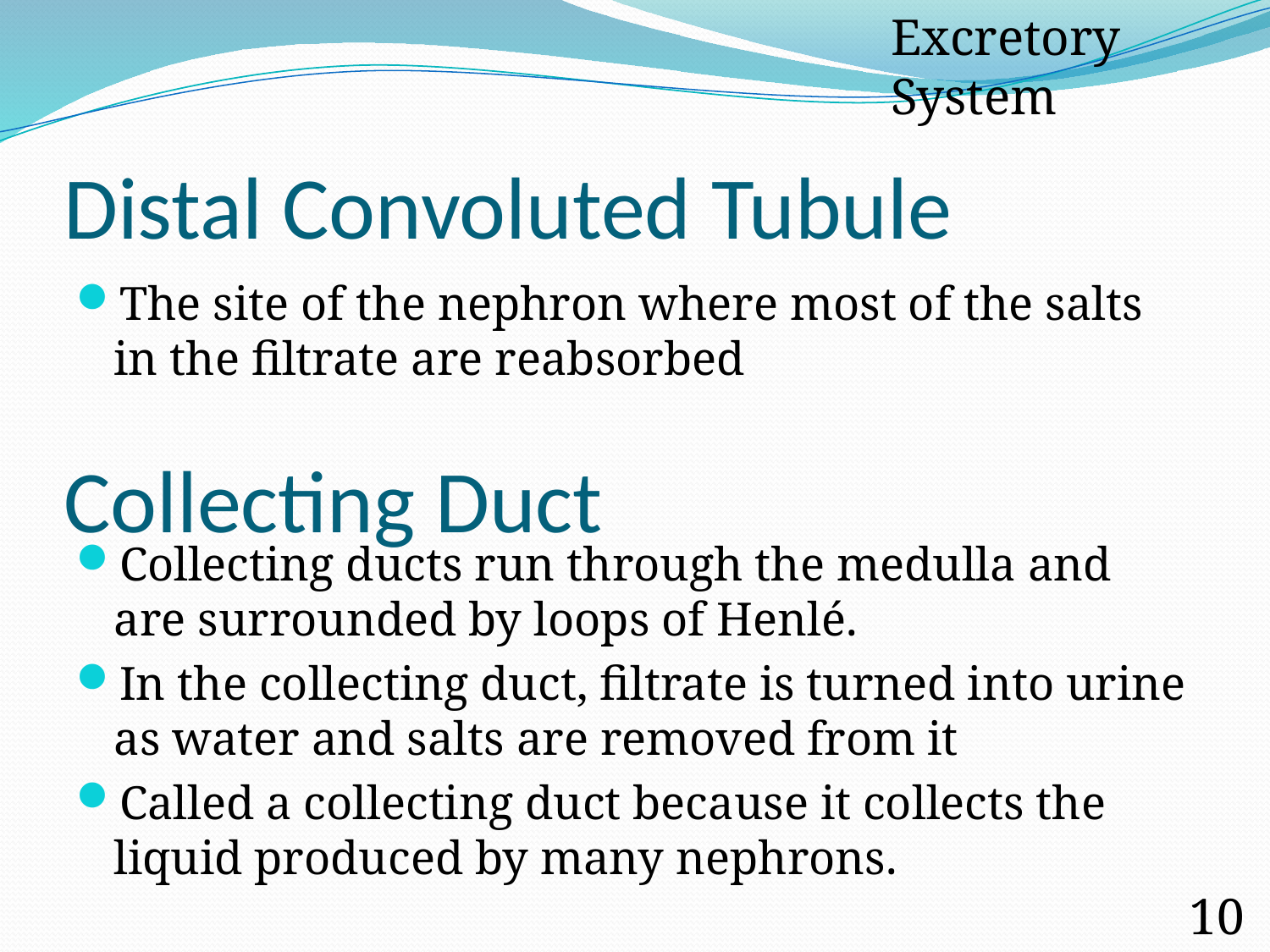

Excretory System
# Distal Convoluted Tubule
The site of the nephron where most of the salts in the filtrate are reabsorbed
Collecting Duct
Collecting ducts run through the medulla and are surrounded by loops of Henlé.
In the collecting duct, filtrate is turned into urine as water and salts are removed from it
Called a collecting duct because it collects the liquid produced by many nephrons.

109